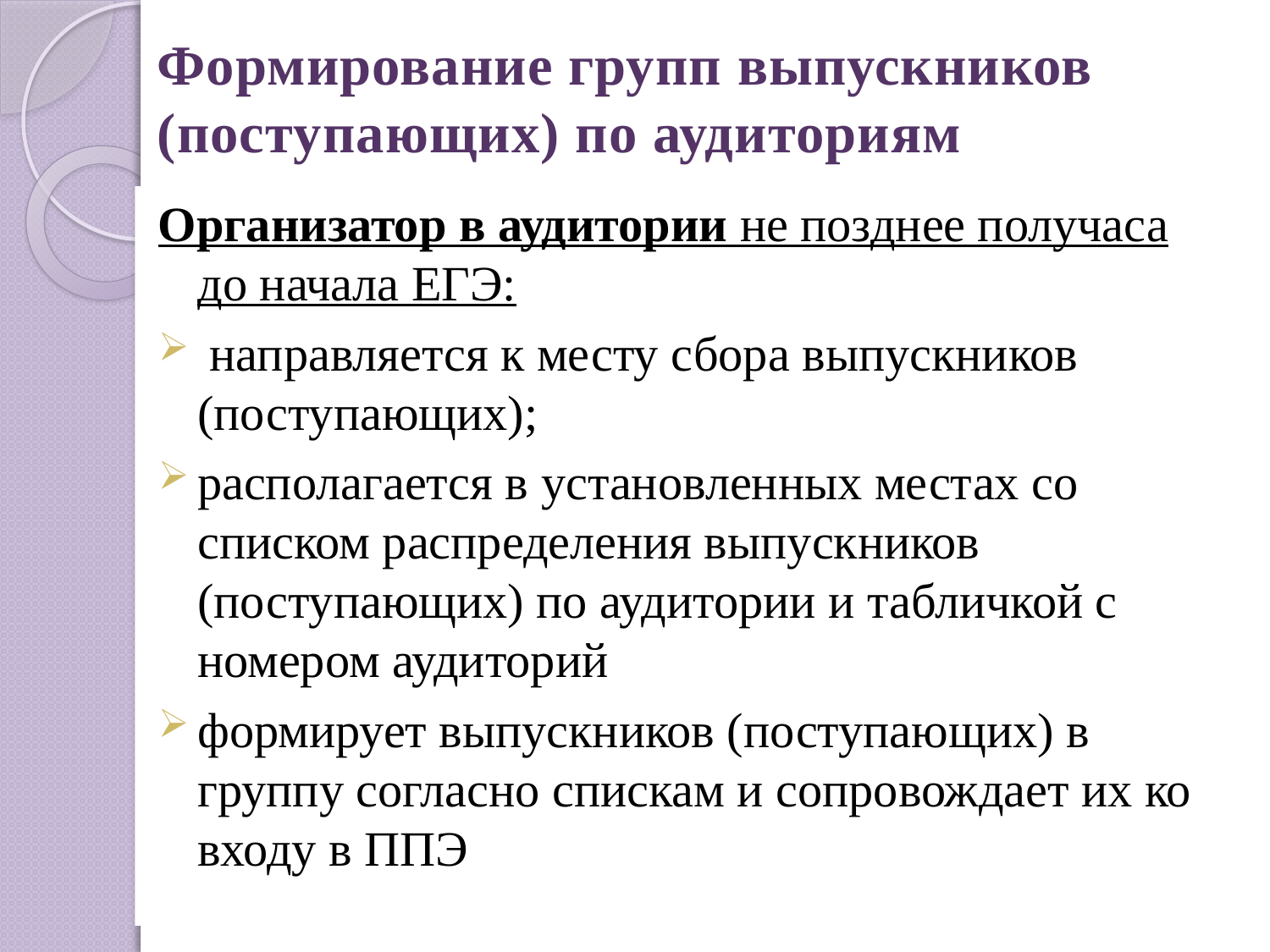

Формирование групп выпускников (поступающих) по аудиториям
Организатор в аудитории не позднее получаса до начала ЕГЭ:
 направляется к месту сбора выпускников (поступающих);
располагается в установленных местах со списком распределения выпускников (поступающих) по аудитории и табличкой с номером аудиторий
формирует выпускников (поступающих) в группу согласно спискам и сопровождает их ко входу в ППЭ